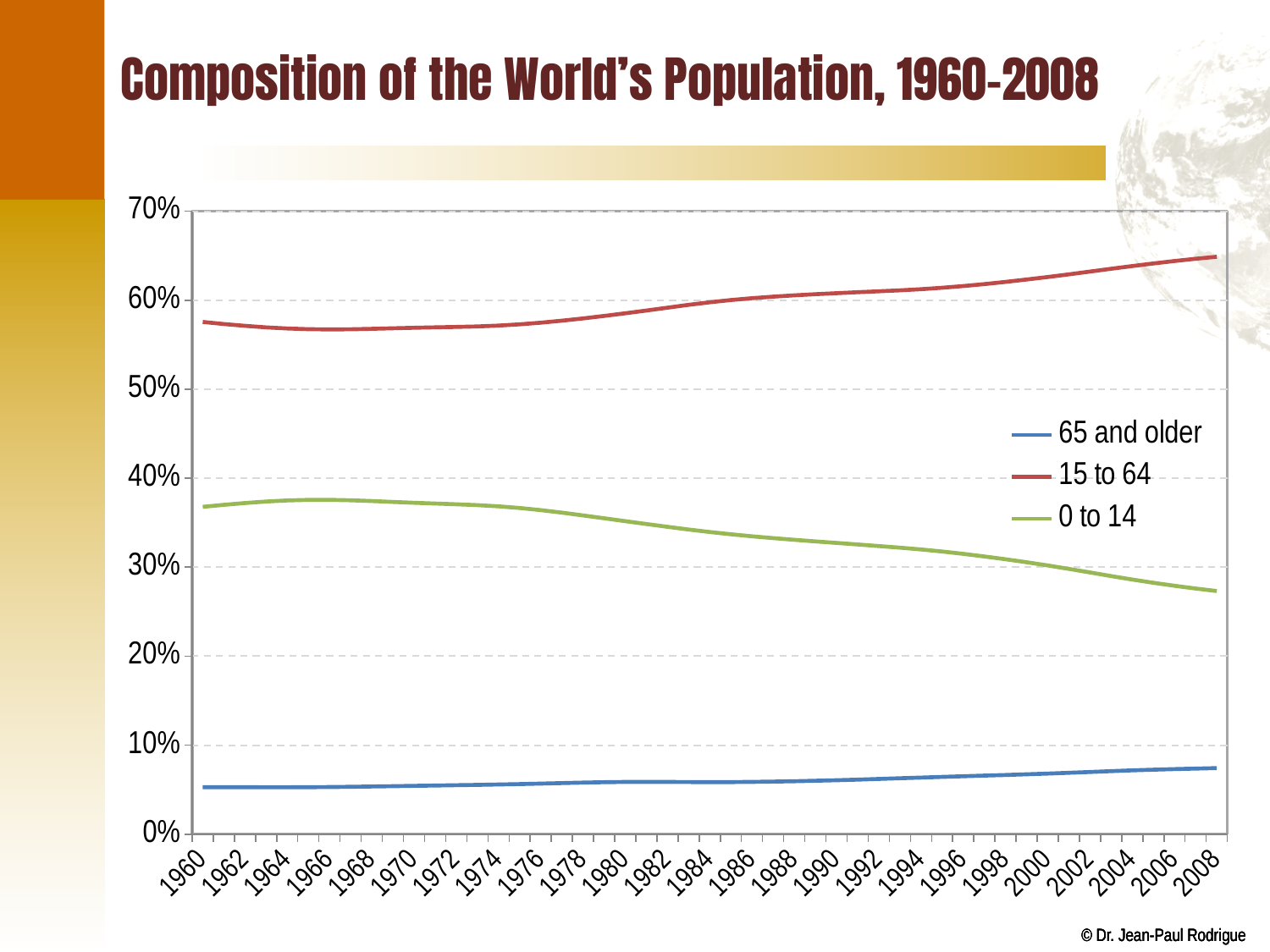

# Composition of the World’s Population, 1960-2008

### Chart

| Category | 65 and older | 15 to 64 | 0 to 14 |
|---|---|---|---|
| 1960 | 0.05269221567033877 | 0.5755267509421063 | 0.3678240531761699 |
| 1961 | 0.0526977770495155 | 0.573215415374705 | 0.3700396397303493 |
| 1962 | 0.05266777177307644 | 0.5711671706756003 | 0.37204380448591146 |
| 1963 | 0.05262309007368026 | 0.5694443372406619 | 0.3737554302873428 |
| 1964 | 0.05263099987841882 | 0.5681735925913607 | 0.3749667325668222 |
| 1965 | 0.05273214002294262 | 0.5673937704369558 | 0.3756005394823917 |
| 1966 | 0.05291956428131143 | 0.5671091812564513 | 0.37566077278403387 |
| 1967 | 0.05318837498719279 | 0.567300937521555 | 0.37516489422722554 |
| 1968 | 0.053517053665755945 | 0.5677866530103016 | 0.37432068067059104 |
| 1969 | 0.05388518912426371 | 0.5684261872410574 | 0.37329336234541977 |
| 1970 | 0.054251409975912636 | 0.5689834862402999 | 0.37235660024298367 |
| 1971 | 0.054621893328987176 | 0.5694701889566631 | 0.37149617410264085 |
| 1972 | 0.05498472850977378 | 0.5699319850559843 | 0.37067021783264076 |
| 1973 | 0.05535867097983588 | 0.5705098833709134 | 0.36972228129068807 |
| 1974 | 0.05577536335511844 | 0.5714610874348689 | 0.3683595664941942 |
| 1975 | 0.05624128513361211 | 0.5728720896718845 | 0.36648376484341755 |
| 1976 | 0.05676948805539165 | 0.574713666668218 | 0.36410430645378195 |
| 1977 | 0.05735305996716828 | 0.5769441856977345 | 0.3612799796406539 |
| 1978 | 0.05791203301320708 | 0.5794975801888294 | 0.3581631510608065 |
| 1979 | 0.05835473448616215 | 0.5822912330480086 | 0.35491903252850465 |
| 1980 | 0.05862815598771128 | 0.5852345580776837 | 0.3516925467279714 |
| 1981 | 0.058715971803003045 | 0.5883453113232647 | 0.3484853968687355 |
| 1982 | 0.058646621982920706 | 0.5915689351438599 | 0.34532980887542614 |
| 1983 | 0.05851491797020584 | 0.5947291261806227 | 0.3423058567677942 |
| 1984 | 0.058439873208868155 | 0.597619636063993 | 0.33949859423224765 |
| 1985 | 0.05849816893903969 | 0.6001142073618888 | 0.33694799768980765 |
| 1986 | 0.05870026492702904 | 0.602206394110731 | 0.3346760124236272 |
| 1987 | 0.05902385176182755 | 0.6039510737717981 | 0.3326336152545847 |
| 1988 | 0.05945962908145562 | 0.6054110382362269 | 0.3307595415905078 |
| 1989 | 0.059993356034398766 | 0.606698798205449 | 0.3289606672071656 |
| 1990 | 0.060580369163714835 | 0.6078487405716636 | 0.3272432297425235 |
| 1991 | 0.06125568805601822 | 0.608944572652056 | 0.3254922405307414 |
| 1992 | 0.062003956690732984 | 0.6099607591565971 | 0.32373759489159076 |
| 1993 | 0.06278004727040423 | 0.6110445289229339 | 0.3218990360664598 |
| 1994 | 0.06355764250845787 | 0.612336110312658 | 0.3198613678090997 |
| 1995 | 0.06430176153966877 | 0.6139429819196095 | 0.3175216915133268 |
| 1996 | 0.0650353885867346 | 0.6158497138004791 | 0.3149033597982632 |
| 1997 | 0.06575441164779111 | 0.6180444045359548 | 0.31200796623444493 |
| 1998 | 0.06647339499916706 | 0.6205070544384275 | 0.3088667064470784 |
| 1999 | 0.06722826548283395 | 0.6231932282240323 | 0.3054827825576885 |
| 2000 | 0.06803423682597191 | 0.6260342844335685 | 0.3018582673287116 |
| 2001 | 0.06890562686542427 | 0.6290222211793294 | 0.2980190002871385 |
| 2002 | 0.06983706325394588 | 0.6321295570742687 | 0.29400541242880535 |
| 2003 | 0.0707766938821863 | 0.6352672780528605 | 0.2899467377866759 |
| 2004 | 0.07164845752013935 | 0.6383357477189926 | 0.286033393360903 |
| 2005 | 0.0724119263286163 | 0.6412449309280411 | 0.2823903022860407 |
| 2006 | 0.07306420474593704 | 0.6439689389921427 | 0.2790410544887267 |
| 2007 | 0.07365041131429599 | 0.6464908168774197 | 0.2759612126358881 |
| 2008 | 0.07422362492998348 | 0.6487548427162912 | 0.27315373267919907 |